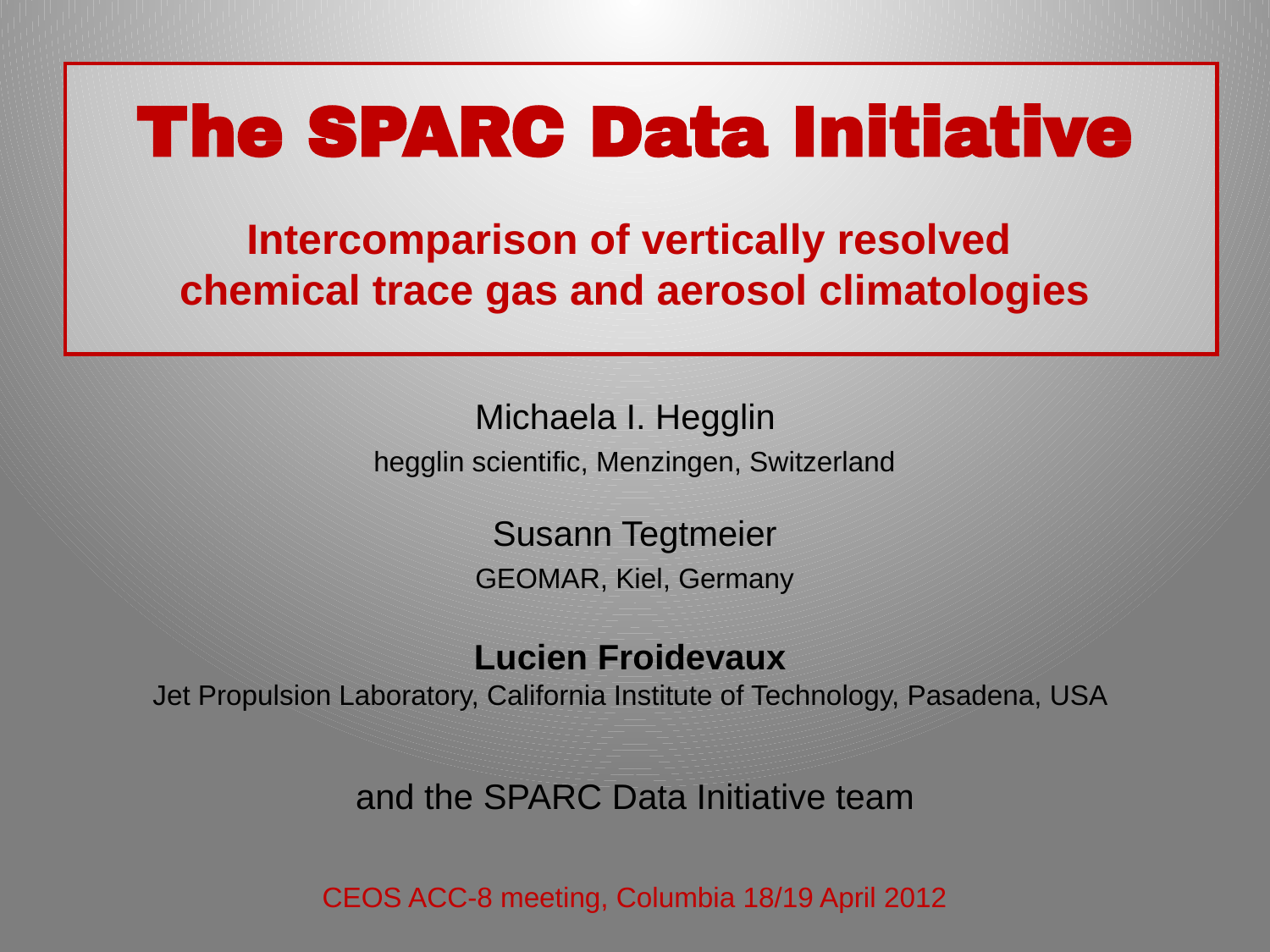

The SPARC Data Initiative

Intercomparison of vertically resolved
chemical trace gas and aerosol climatologies

Michaela I. Hegglin
hegglin scientific, Menzingen, Switzerland

Susann Tegtmeier
GEOMAR, Kiel, Germany

Lucien Froidevaux
Jet Propulsion Laboratory, California Institute of Technology, Pasadena, USA

and the SPARC Data Initiative team

CEOS ACC-8 meeting, Columbia 18/19 April 2012